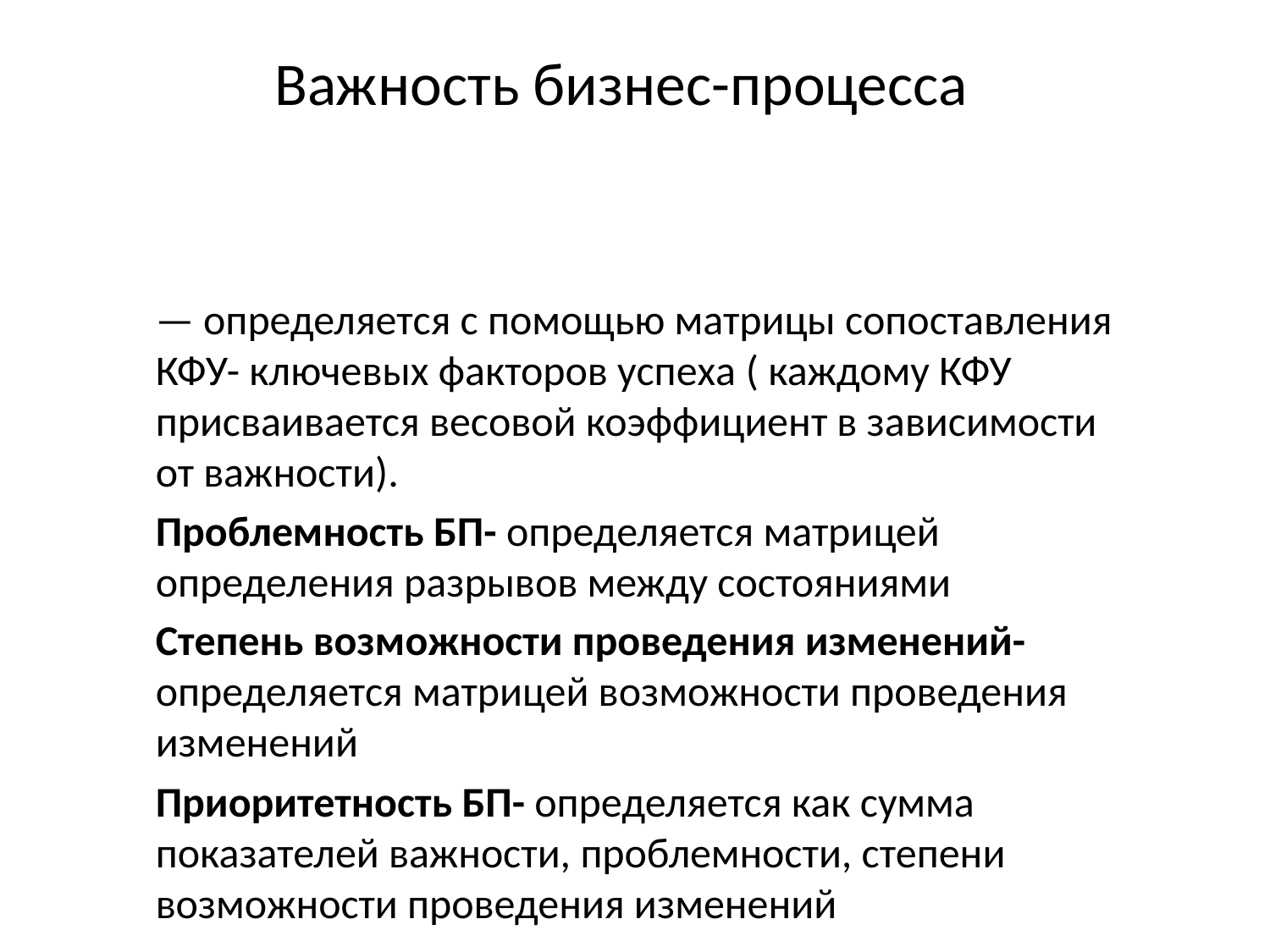

# Важность бизнес-процесса
— определяется с помощью матрицы сопоставления КФУ- ключевых факторов успеха ( каждому КФУ присваивается весовой коэффициент в зависимости от важности).
Проблемность БП- определяется матрицей определения разрывов между состояниями
Степень возможности проведения изменений- определяется матрицей возможности проведения изменений
Приоритетность БП- определяется как сумма показателей важности, проблемности, степени возможности проведения изменений